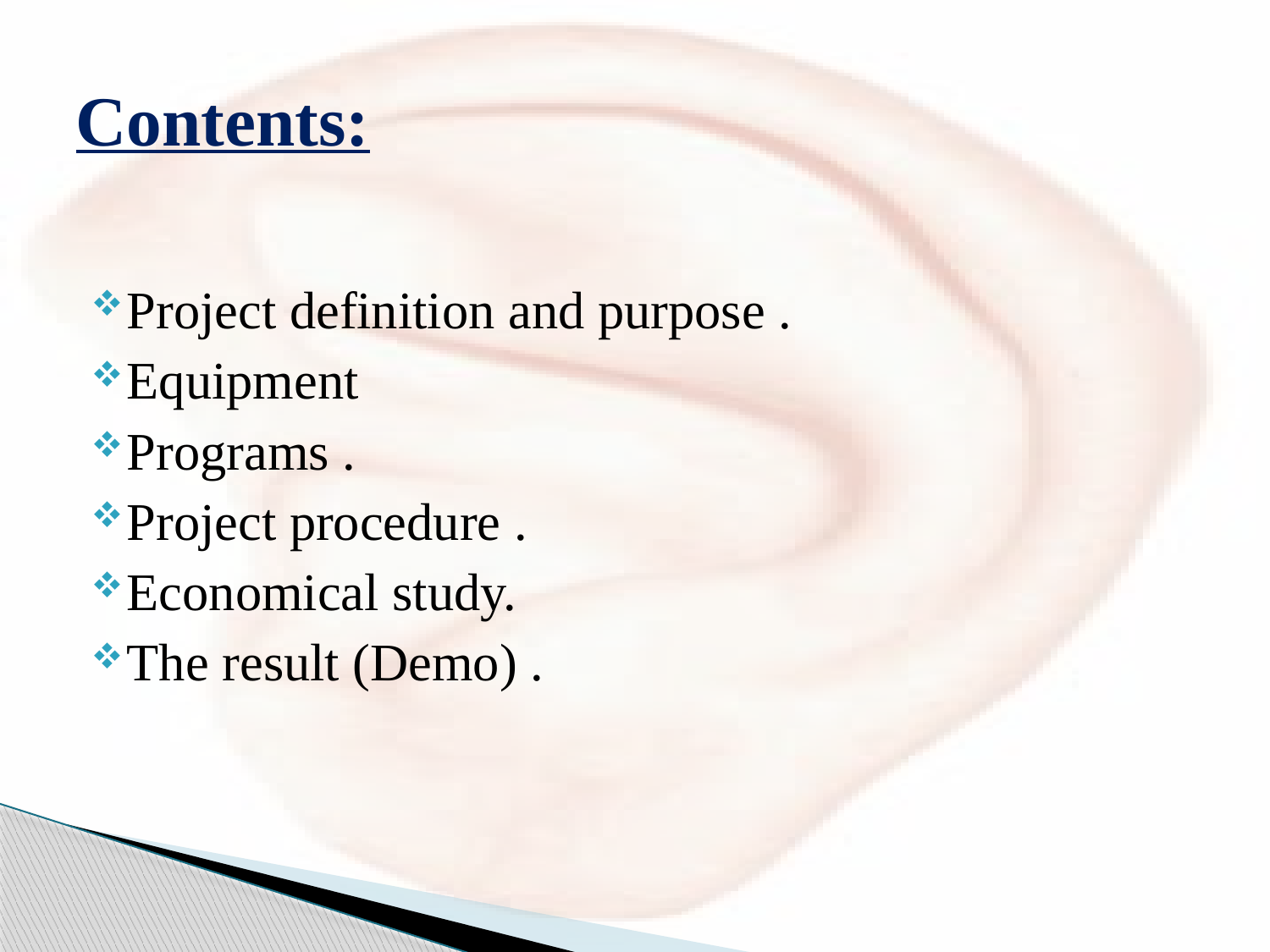

# Contents:

Project definition and purpose .
Equipment
Programs .
Project procedure .
Economical study.
The result (Demo) .